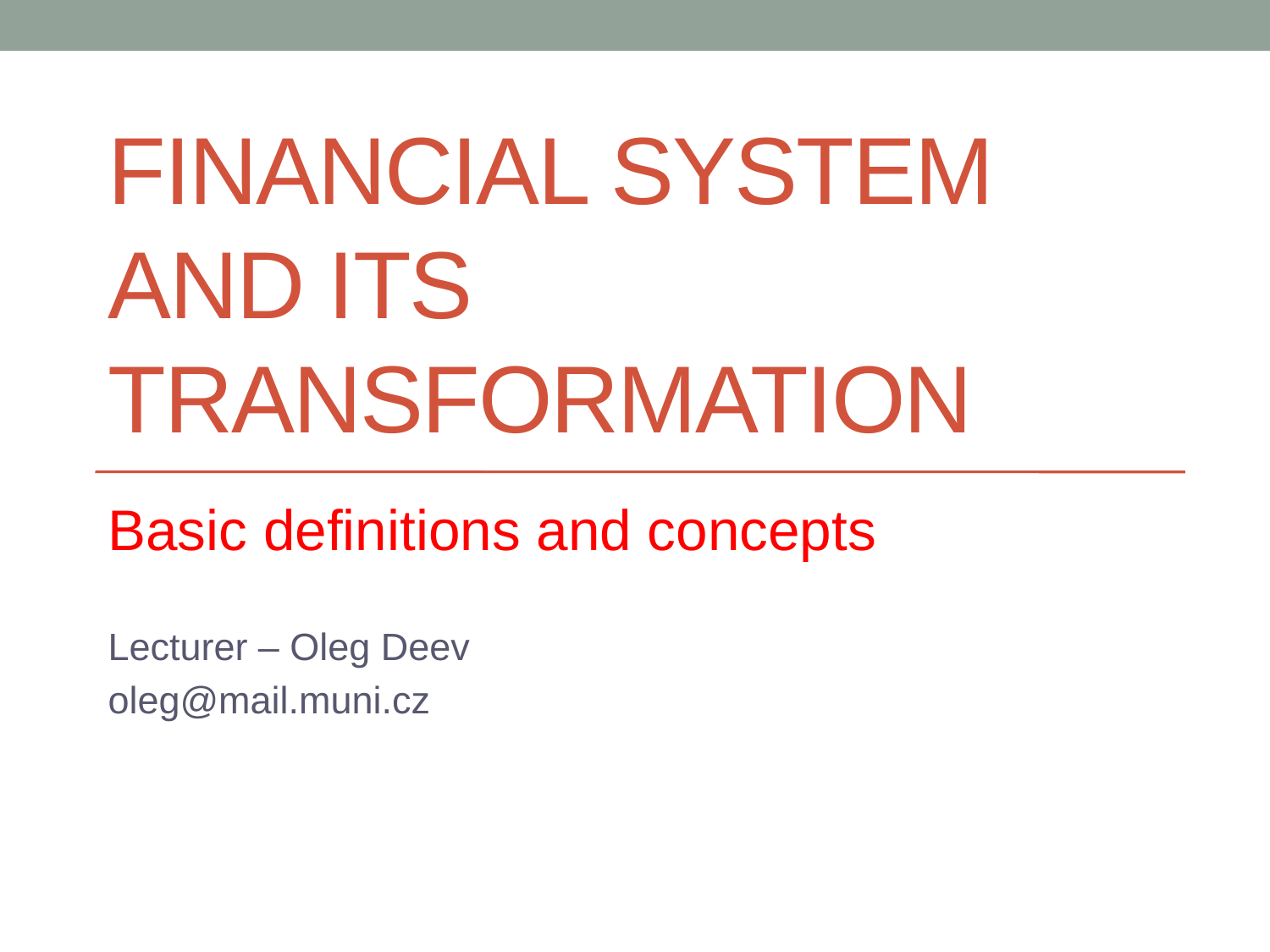

# Financial system and its transformation
Basic definitions and concepts

Lecturer – Oleg Deev
oleg@mail.muni.cz